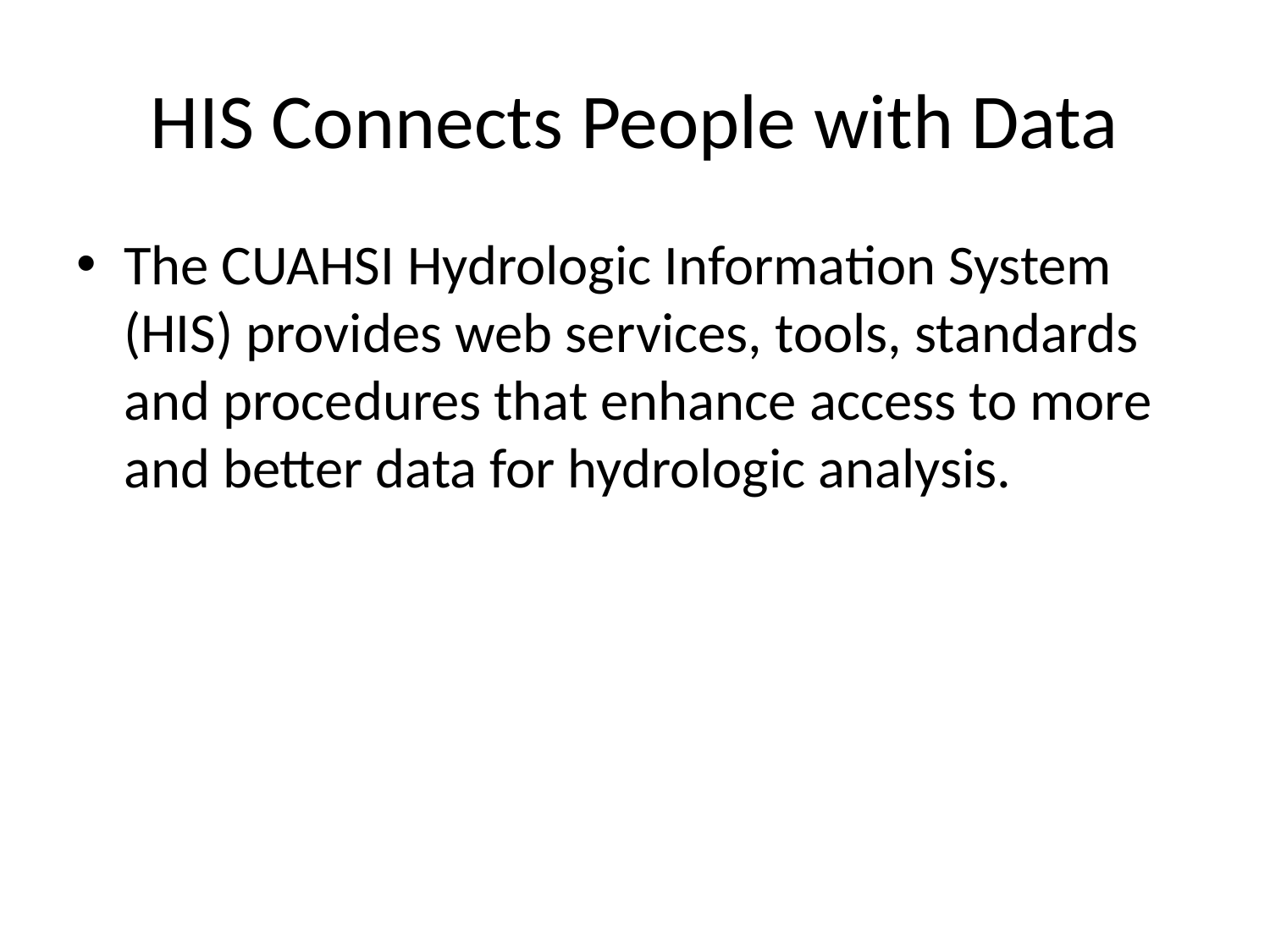

# HIS Connects People with Data
The CUAHSI Hydrologic Information System (HIS) provides web services, tools, standards and procedures that enhance access to more and better data for hydrologic analysis.